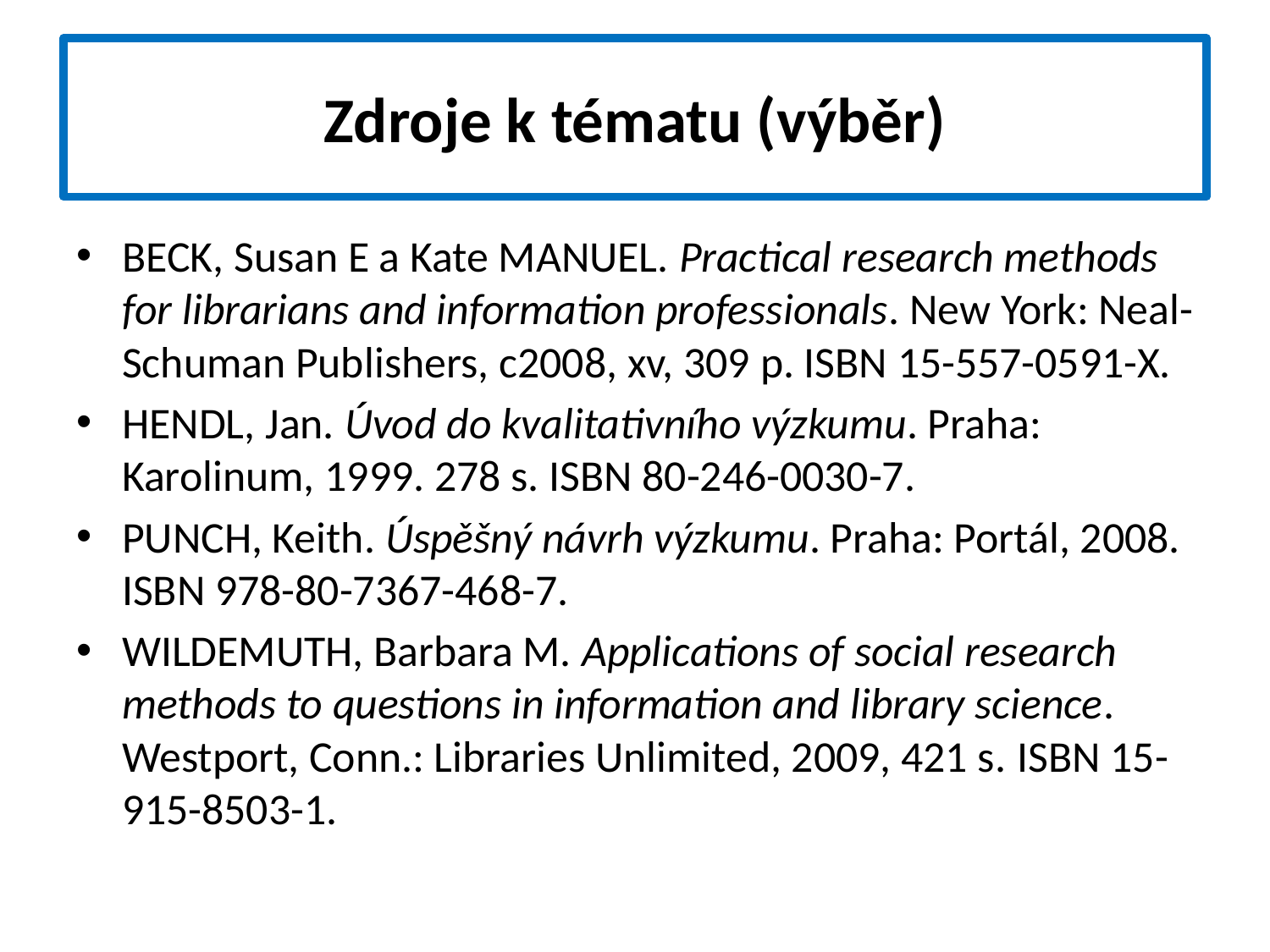

# Zdroje k tématu (výběr)
BECK, Susan E a Kate MANUEL. Practical research methods for librarians and information professionals. New York: Neal-Schuman Publishers, c2008, xv, 309 p. ISBN 15-557-0591-X.
HENDL, Jan. Úvod do kvalitativního výzkumu. Praha: Karolinum, 1999. 278 s. ISBN 80-246-0030-7.
PUNCH, Keith. Úspěšný návrh výzkumu. Praha: Portál, 2008. ISBN 978-80-7367-468-7.
WILDEMUTH, Barbara M. Applications of social research methods to questions in information and library science. Westport, Conn.: Libraries Unlimited, 2009, 421 s. ISBN 15-915-8503-1.